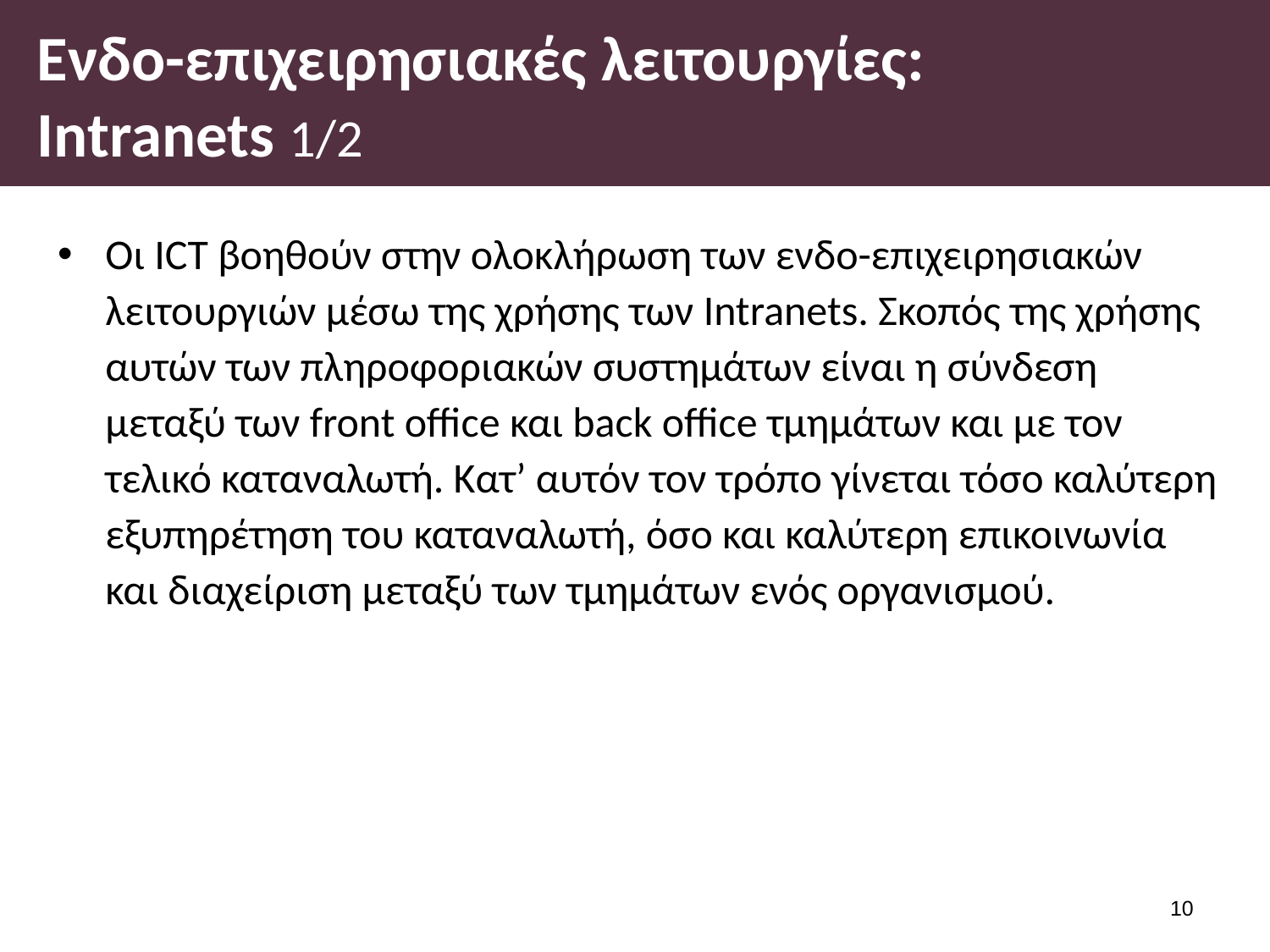

# Ενδο-επιχειρησιακές λειτουργίες: Intranets 1/2
Οι ICT βοηθούν στην ολοκλήρωση των ενδο-επιχειρησιακών λειτουργιών μέσω της χρήσης των Intranets. Σκοπός της χρήσης αυτών των πληροφοριακών συστημάτων είναι η σύνδεση μεταξύ των front office και back office τμημάτων και με τον τελικό καταναλωτή. Κατ’ αυτόν τον τρόπο γίνεται τόσο καλύτερη εξυπηρέτηση του καταναλωτή, όσο και καλύτερη επικοινωνία και διαχείριση μεταξύ των τμημάτων ενός οργανισμού.
10